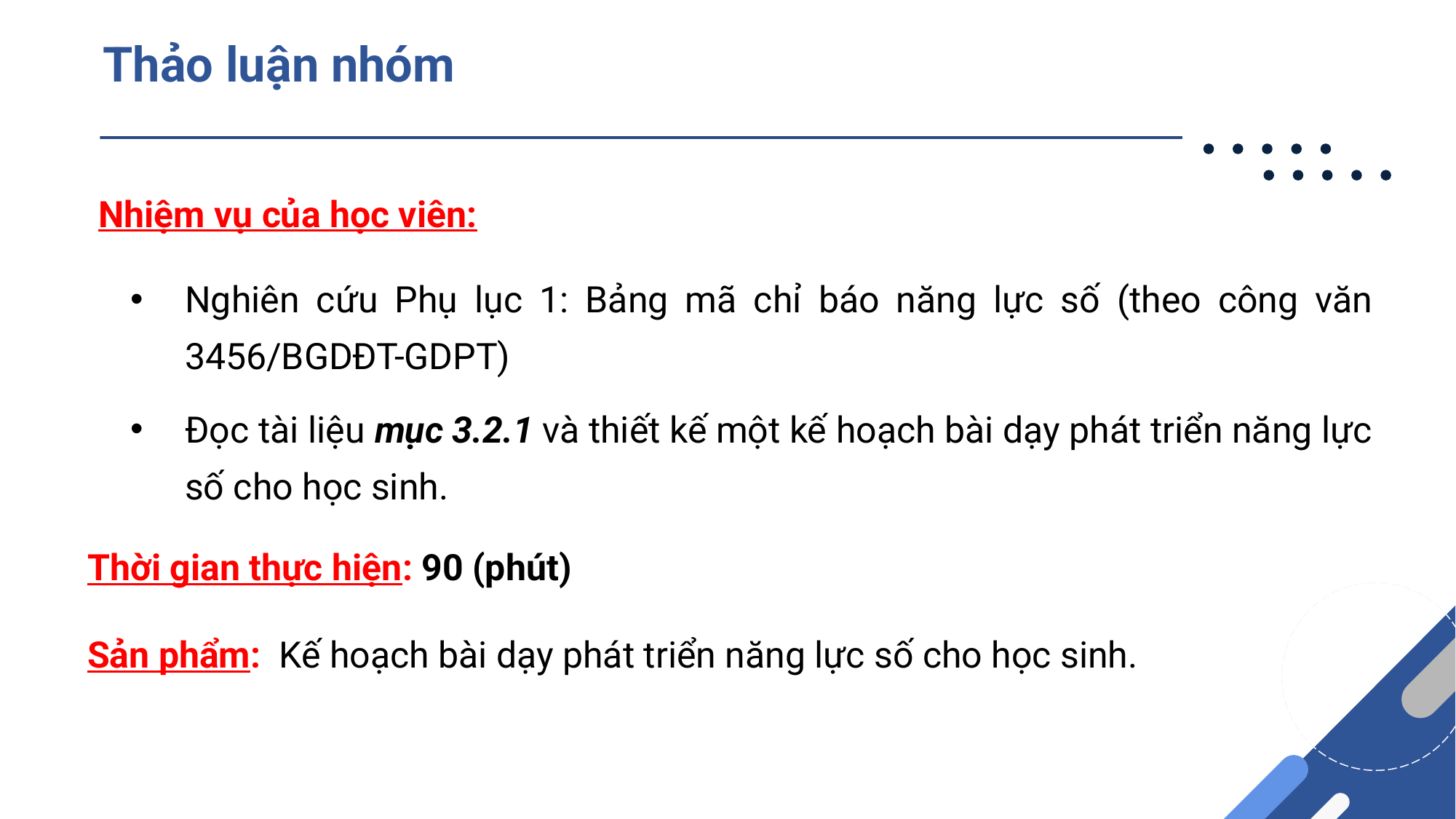

Thảo luận nhóm
Nhiệm vụ của học viên:

Nghiên cứu Phụ lục 1: Bảng mã chỉ báo năng lực số (theo công văn 3456/BGDĐT-GDPT)
Đọc tài liệu mục 3.2.1 và thiết kế một kế hoạch bài dạy phát triển năng lực số cho học sinh.
Thời gian thực hiện: 90 (phút)

Sản phẩm:  Kế hoạch bài dạy phát triển năng lực số cho học sinh.